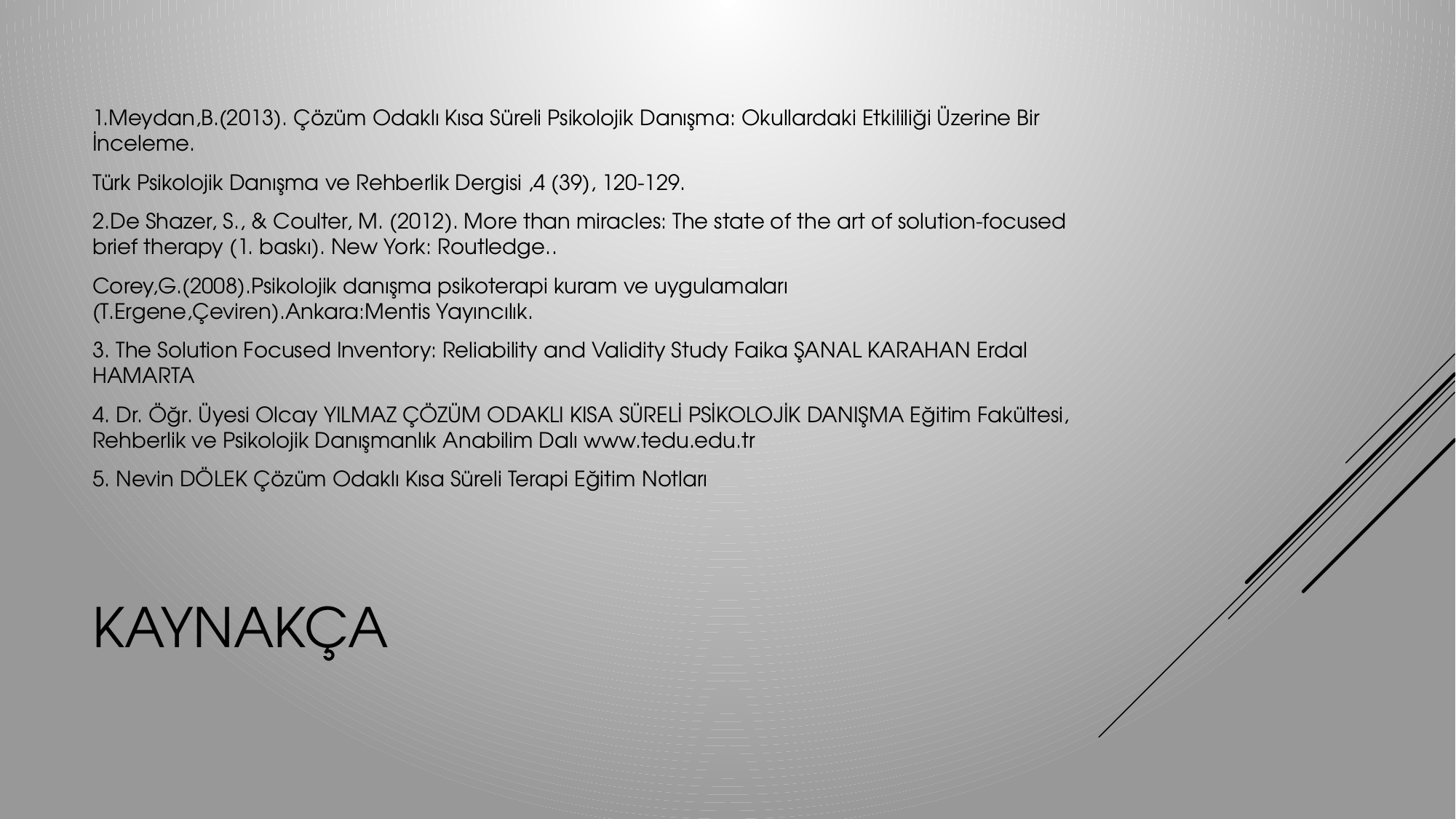

1.Meydan,B.(2013). Çözüm Odaklı Kısa Süreli Psikolojik Danışma: Okullardaki Etkililiği Üzerine Bir İnceleme.
Türk Psikolojik Danışma ve Rehberlik Dergisi ,4 (39), 120-129.
2.De Shazer, S., & Coulter, M. (2012). More than miracles: The state of the art of solution-focused brief therapy (1. baskı). New York: Routledge..
Corey,G.(2008).Psikolojik danışma psikoterapi kuram ve uygulamaları (T.Ergene,Çeviren).Ankara:Mentis Yayıncılık.
3. The Solution Focused Inventory: Reliability and Validity Study Faika ŞANAL KARAHAN Erdal HAMARTA
4. Dr. Öğr. Üyesi Olcay YILMAZ ÇÖZÜM ODAKLI KISA SÜRELİ PSİKOLOJİK DANIŞMA Eğitim Fakültesi, Rehberlik ve Psikolojik Danışmanlık Anabilim Dalı www.tedu.edu.tr
5. Nevin DÖLEK Çözüm Odaklı Kısa Süreli Terapi Eğitim Notları
# Kaynakça